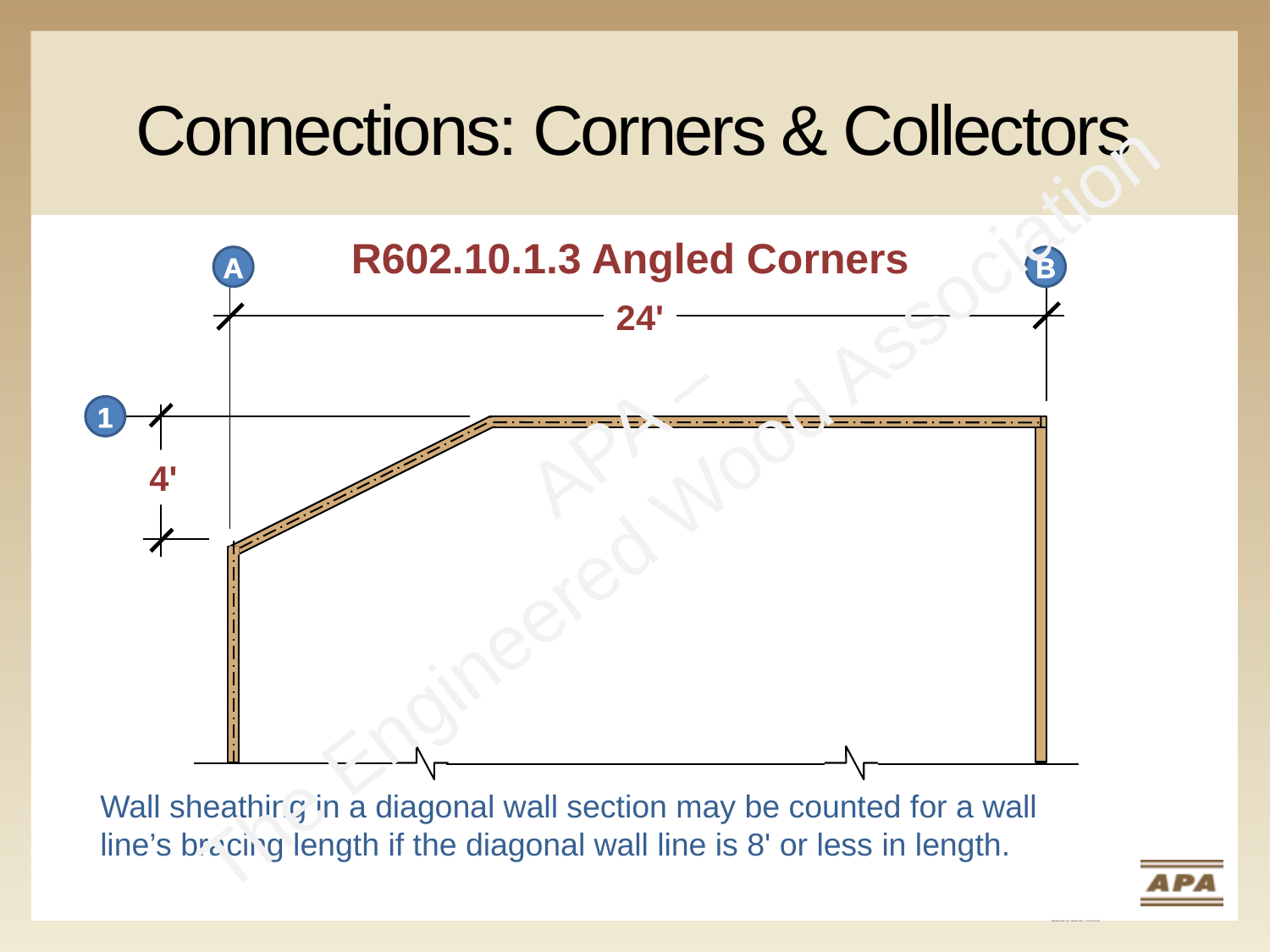

# Connections: Corners & Collectors
R602.10.1.3 Angled Corners
A
B
24'
APA –
The Engineered Wood Association
1

4'

Wall sheathing in a diagonal wall section may be counted for a wall line’s bracing length if the diagonal wall line is 8ʹ or less in length.